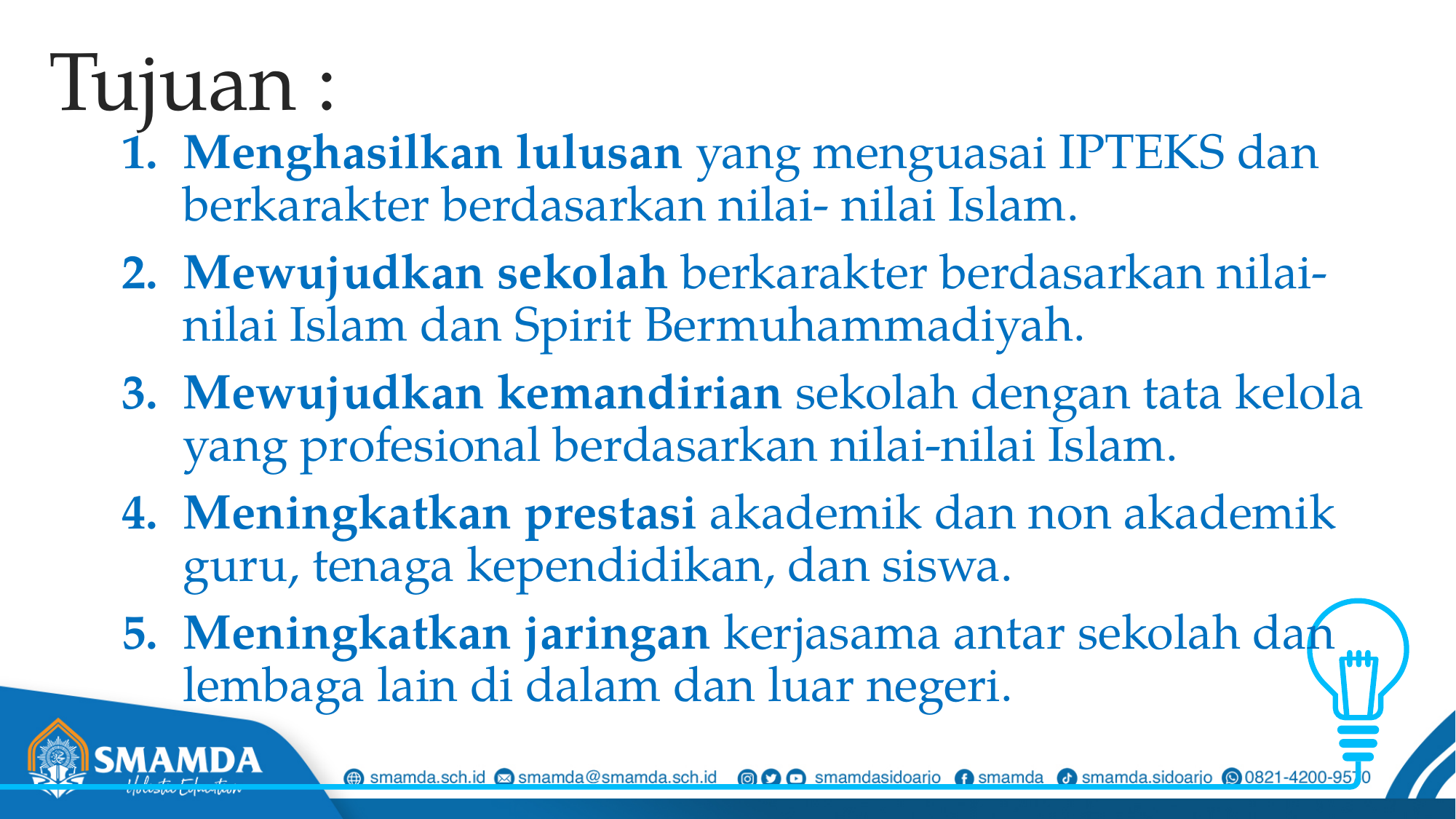

Tujuan :
Menghasilkan lulusan yang menguasai IPTEKS dan berkarakter berdasarkan nilai- nilai Islam.
Mewujudkan sekolah berkarakter berdasarkan nilai-nilai Islam dan Spirit Bermuhammadiyah.
Mewujudkan kemandirian sekolah dengan tata kelola yang profesional berdasarkan nilai-nilai Islam.
Meningkatkan prestasi akademik dan non akademik guru, tenaga kependidikan, dan siswa.
Meningkatkan jaringan kerjasama antar sekolah dan lembaga lain di dalam dan luar negeri.